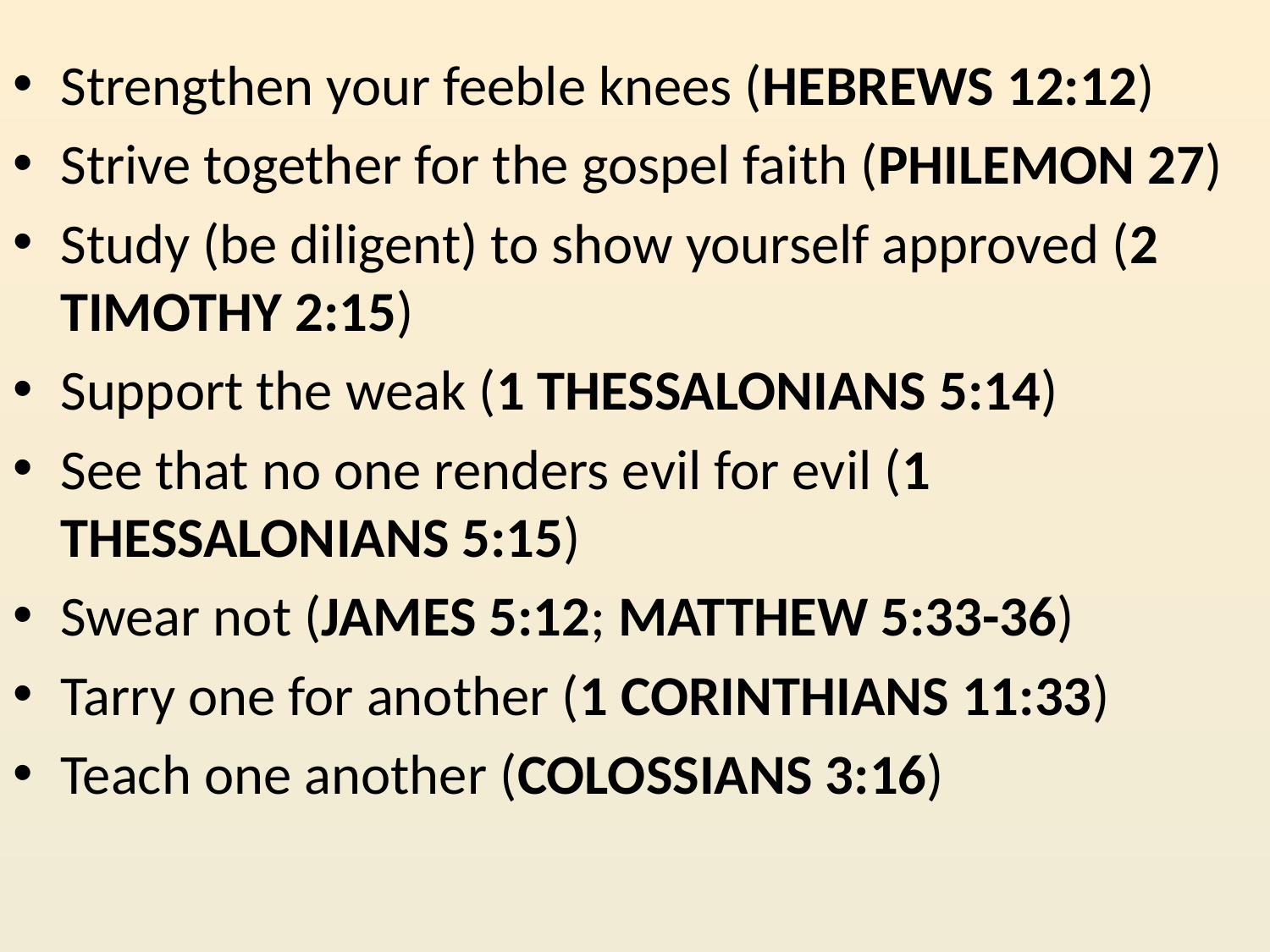

Strengthen your feeble knees (HEBREWS 12:12)
Strive together for the gospel faith (PHILEMON 27)
Study (be diligent) to show yourself approved (2 TIMOTHY 2:15)
Support the weak (1 THESSALONIANS 5:14)
See that no one renders evil for evil (1 THESSALONIANS 5:15)
Swear not (JAMES 5:12; MATTHEW 5:33-36)
Tarry one for another (1 CORINTHIANS 11:33)
Teach one another (COLOSSIANS 3:16)